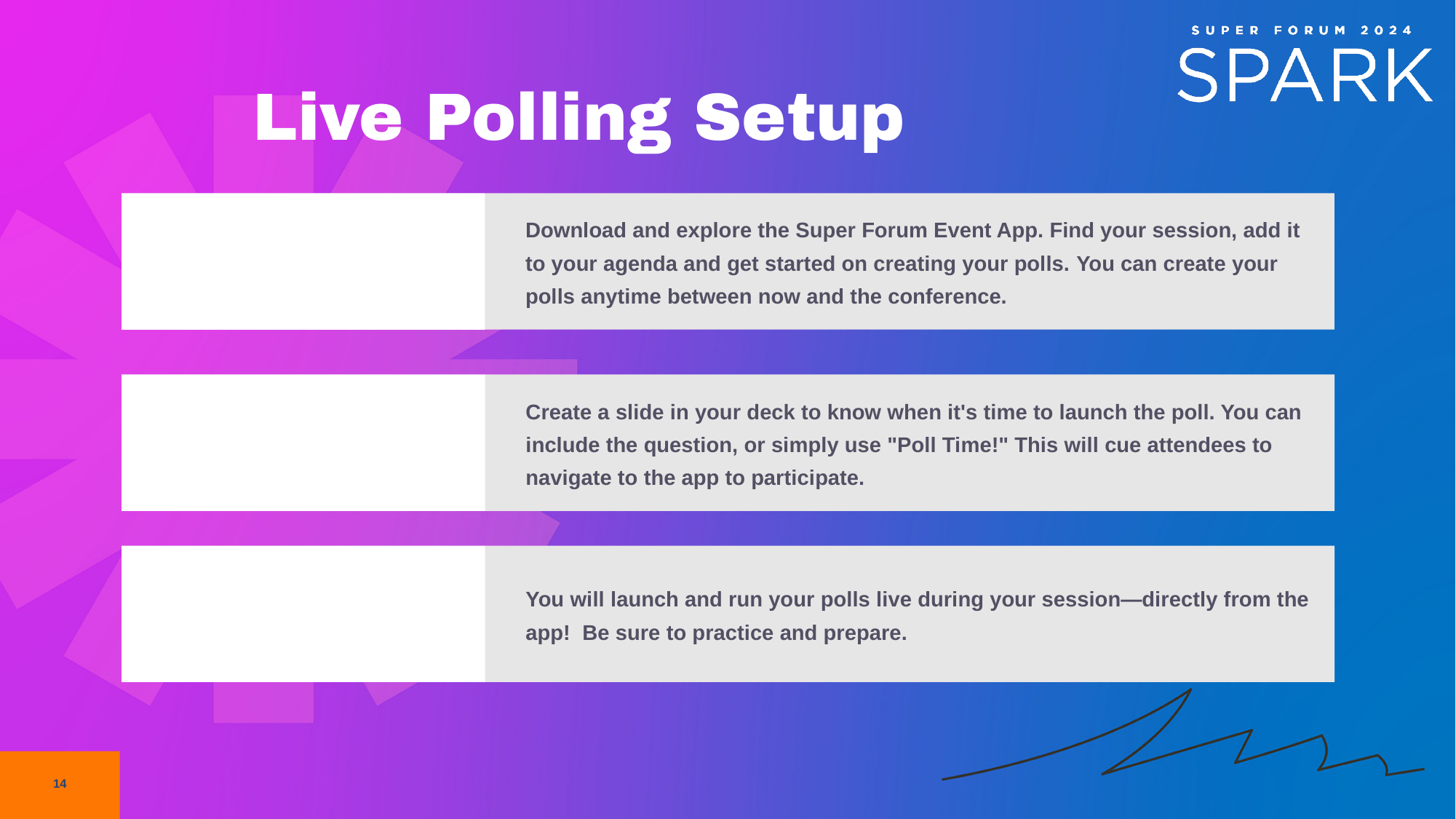

# Live Polling Setup
Download and explore the Super Forum Event App. Find your session, add it to your agenda and get started on creating your polls. You can create your polls anytime between now and the conference.
SETUP
Create a slide in your deck to know when it's time to launch the poll. You can include the question, or simply use "Poll Time!" This will cue attendees to navigate to the app to participate.
CREATE SLIDE CUE
You will launch and run your polls live during your session—directly from the app!  Be sure to practice and prepare.
LAUNCH